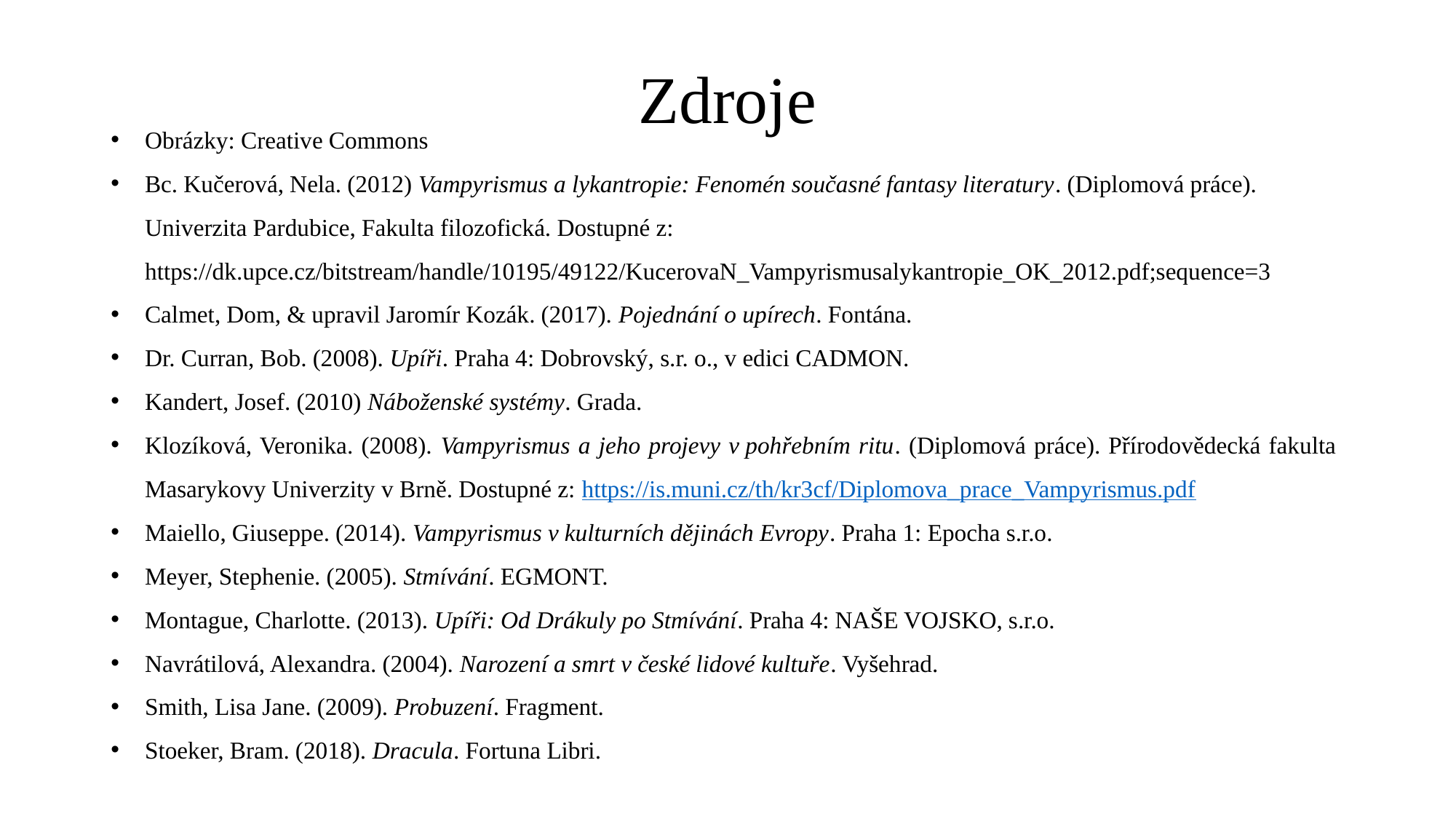

# Zdroje
Obrázky: Creative Commons
Bc. Kučerová, Nela. (2012) Vampyrismus a lykantropie: Fenomén současné fantasy literatury. (Diplomová práce). Univerzita Pardubice, Fakulta filozofická. Dostupné z: https://dk.upce.cz/bitstream/handle/10195/49122/KucerovaN_Vampyrismusalykantropie_OK_2012.pdf;sequence=3
Calmet, Dom, & upravil Jaromír Kozák. (2017). Pojednání o upírech. Fontána.
Dr. Curran, Bob. (2008). Upíři. Praha 4: Dobrovský, s.r. o., v edici CADMON.
Kandert, Josef. (2010) Náboženské systémy. Grada.
Klozíková, Veronika. (2008). Vampyrismus a jeho projevy v pohřebním ritu. (Diplomová práce). Přírodovědecká fakulta Masarykovy Univerzity v Brně. Dostupné z: https://is.muni.cz/th/kr3cf/Diplomova_prace_Vampyrismus.pdf
Maiello, Giuseppe. (2014). Vampyrismus v kulturních dějinách Evropy. Praha 1: Epocha s.r.o.
Meyer, Stephenie. (2005). Stmívání. EGMONT.
Montague, Charlotte. (2013). Upíři: Od Drákuly po Stmívání. Praha 4: NAŠE VOJSKO, s.r.o.
Navrátilová, Alexandra. (2004). Narození a smrt v české lidové kultuře. Vyšehrad.
Smith, Lisa Jane. (2009). Probuzení. Fragment.
Stoeker, Bram. (2018). Dracula. Fortuna Libri.